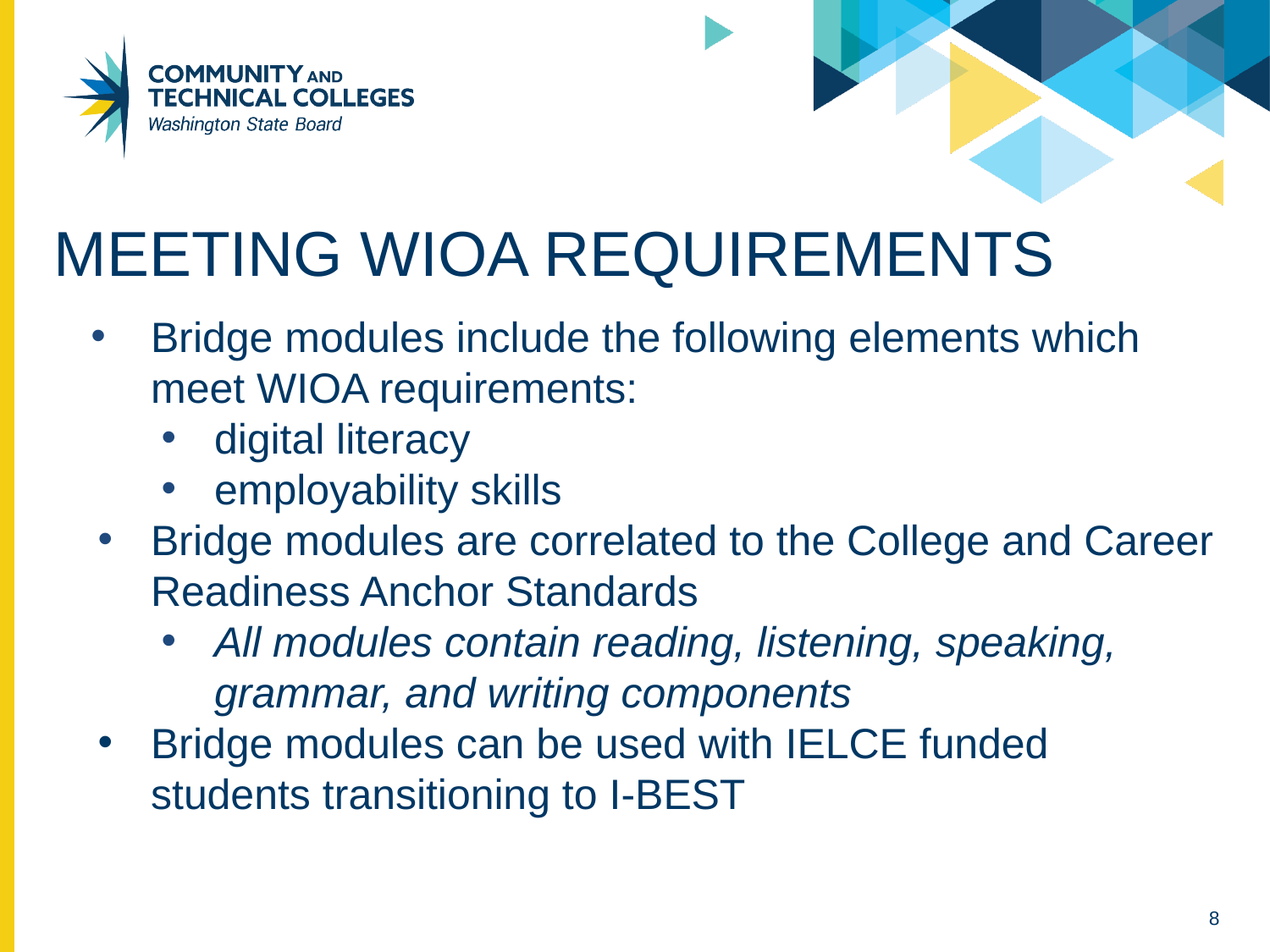

# MEETING WIOA REQUIREMENTS
Bridge modules include the following elements which meet WIOA requirements:
digital literacy
employability skills
Bridge modules are correlated to the College and Career Readiness Anchor Standards
All modules contain reading, listening, speaking, grammar, and writing components
Bridge modules can be used with IELCE funded students transitioning to I-BEST
8
8